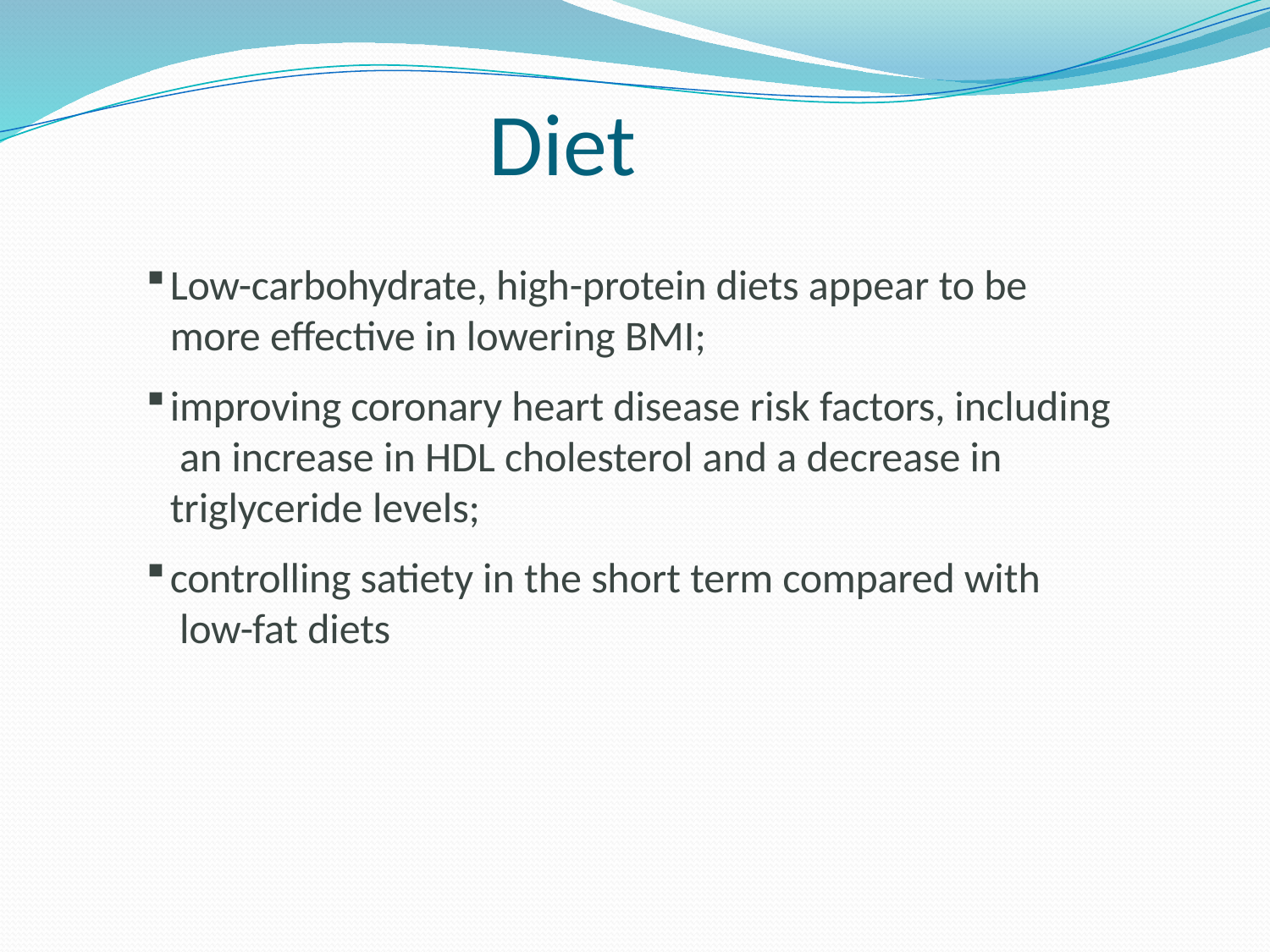

# Diet
Low-carbohydrate, high-protein diets appear to be  more effective in lowering BMI;
improving coronary heart disease risk factors, including  an increase in HDL cholesterol and a decrease in  triglyceride levels;
controlling satiety in the short term compared with  low-fat diets